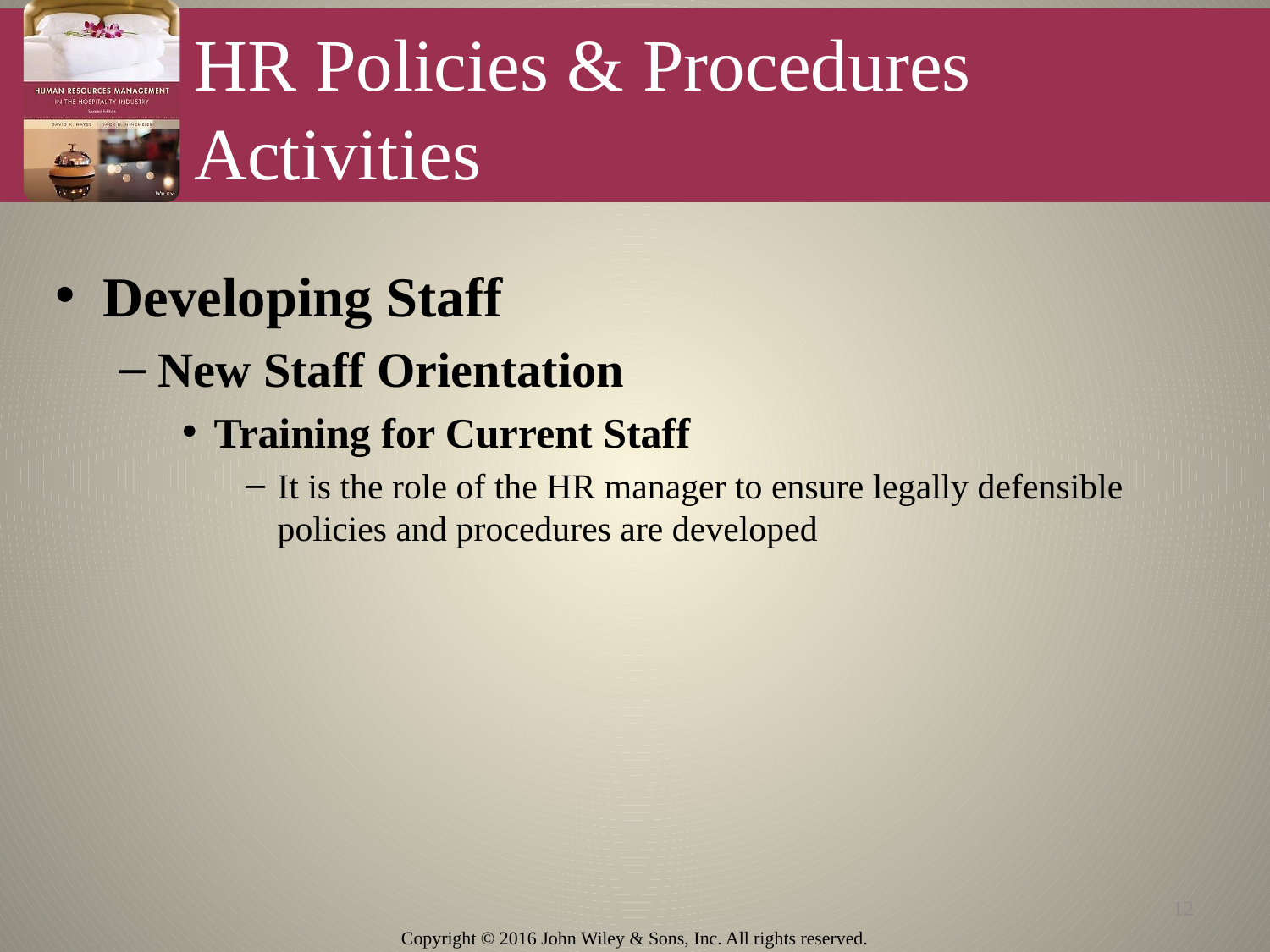

# HR Policies & Procedures Activities
Developing Staff
New Staff Orientation
Training for Current Staff
It is the role of the HR manager to ensure legally defensible policies and procedures are developed

12